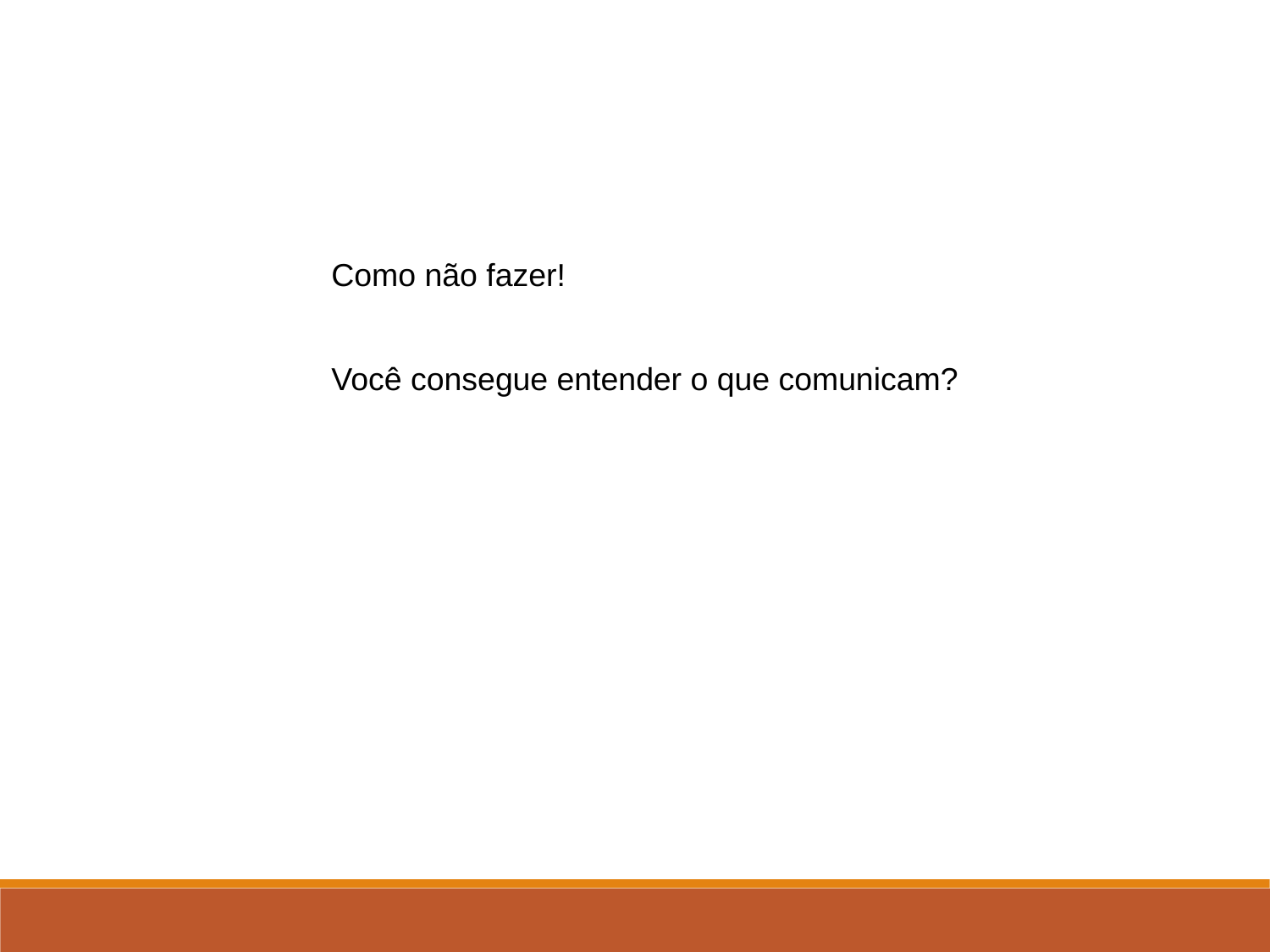

Como não fazer!

Você consegue entender o que comunicam?